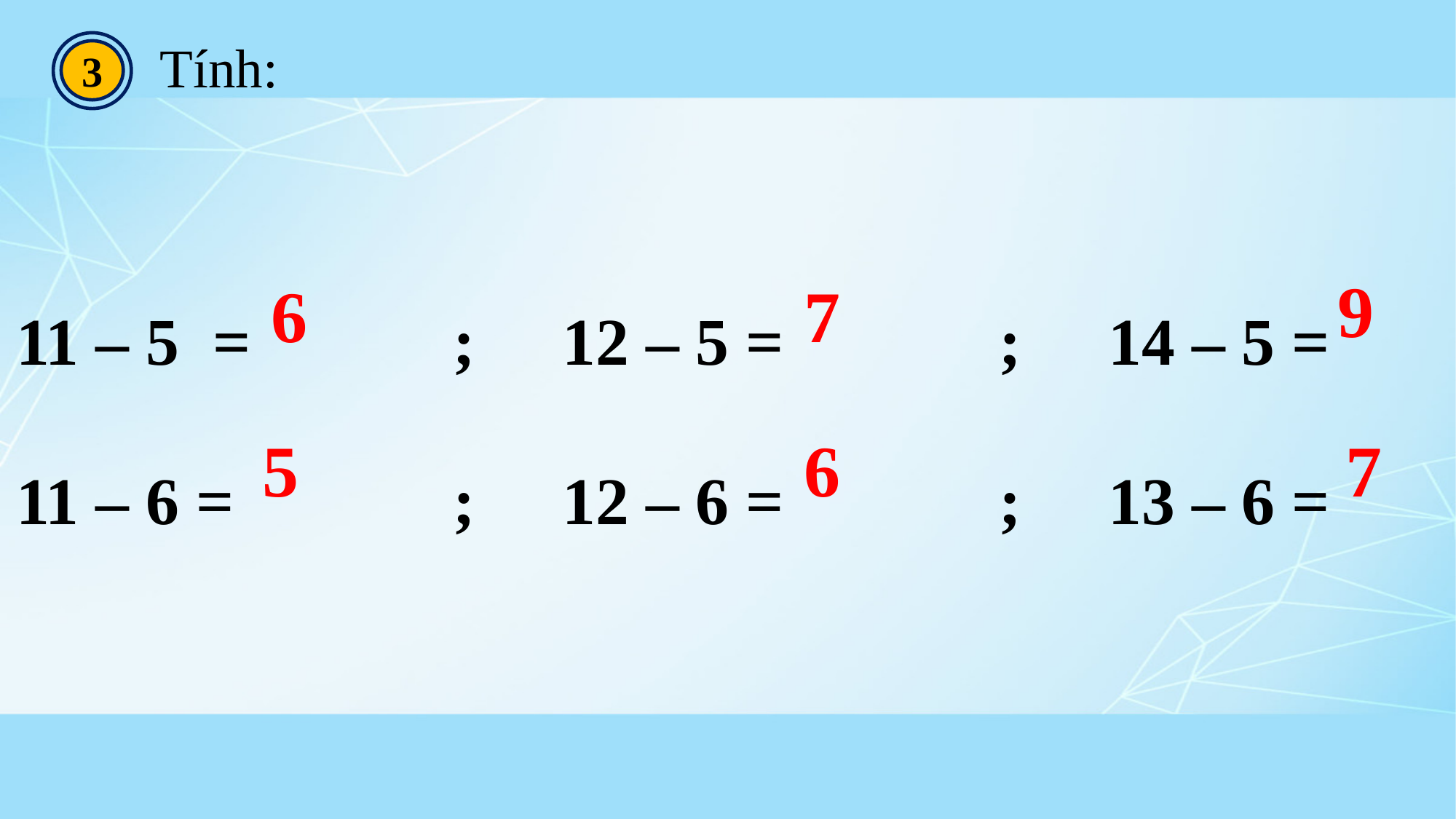

Tính:

3
11 – 5  =		;	12 – 5 =	 	;	14 – 5 =
11 – 6 =			;	12 – 6 =		;	13 – 6 =
9
6
7
6
5
7